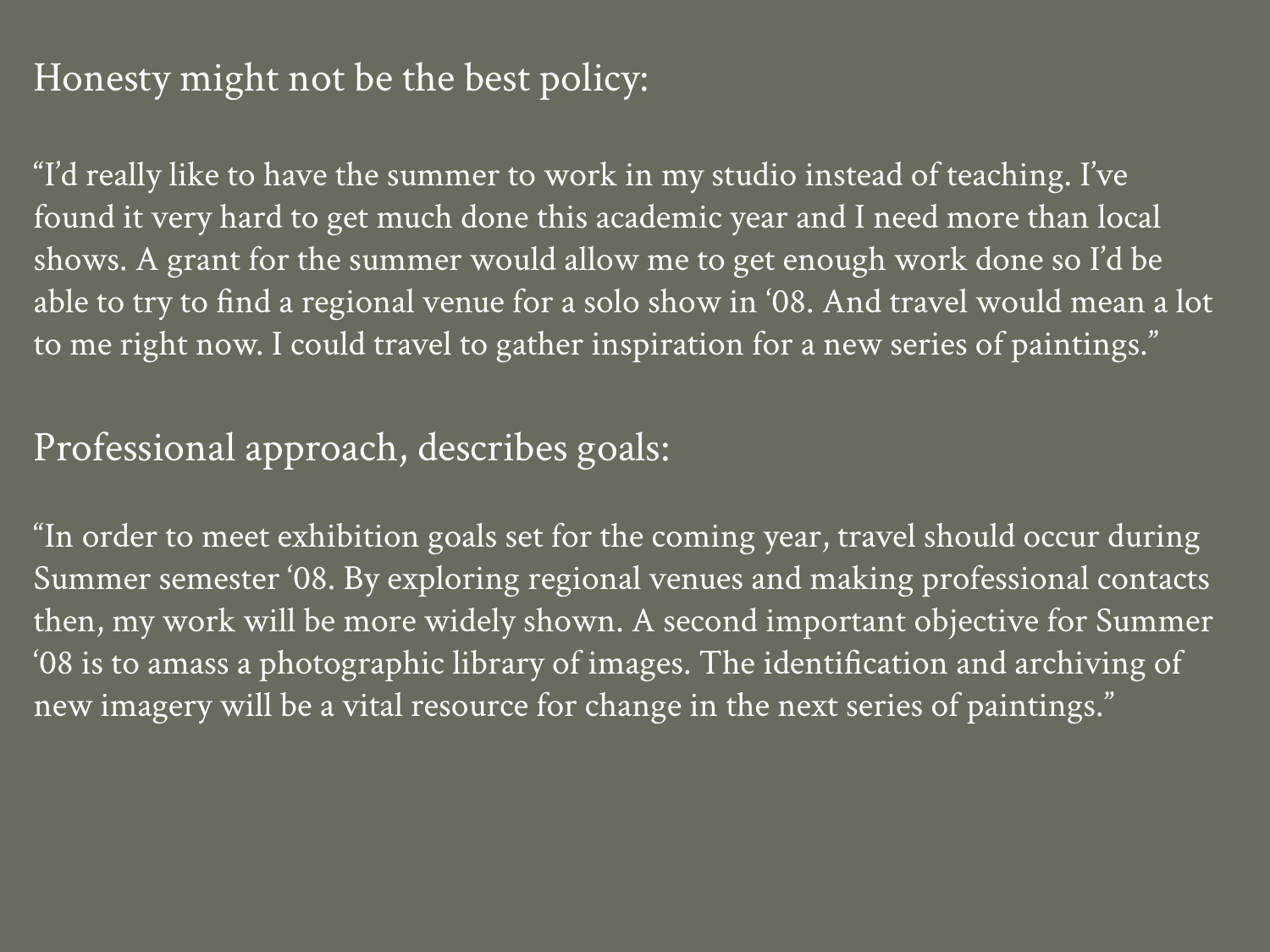

Honesty might not be the best policy:

“I’d really like to have the summer to work in my studio instead of teaching. I’ve found it very hard to get much done this academic year and I need more than local shows. A grant for the summer would allow me to get enough work done so I’d be able to try to find a regional venue for a solo show in ‘08. And travel would mean a lot to me right now. I could travel to gather inspiration for a new series of paintings.”
Professional approach, describes goals:

“In order to meet exhibition goals set for the coming year, travel should occur during Summer semester ‘08. By exploring regional venues and making professional contacts then, my work will be more widely shown. A second important objective for Summer ‘08 is to amass a photographic library of images. The identification and archiving of new imagery will be a vital resource for change in the next series of paintings.”